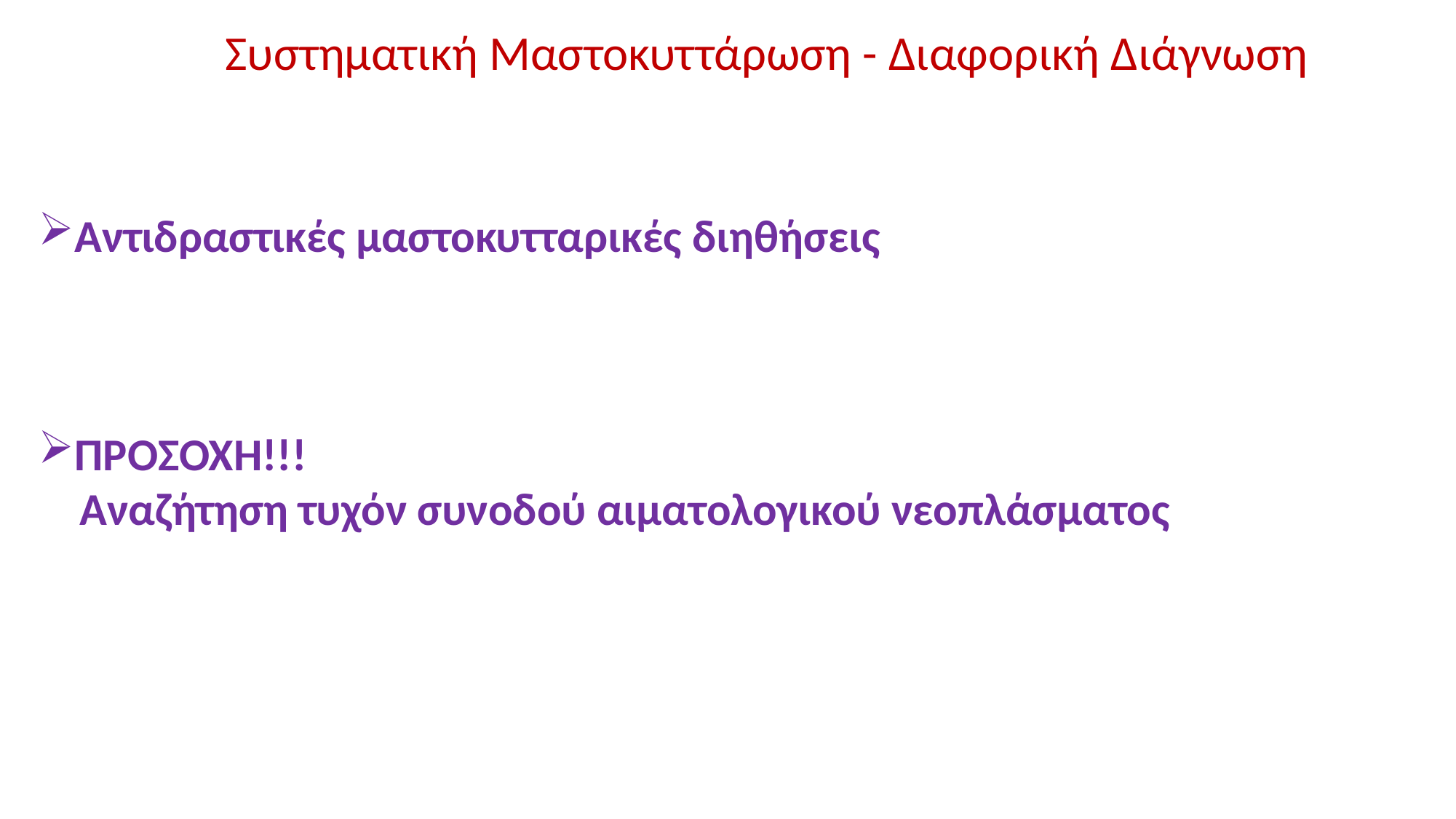

Συστηματική Μαστοκυττάρωση - Διαφορική Διάγνωση
Αντιδραστικές μαστοκυτταρικές διηθήσεις

ΠΡΟΣΟΧΗ!!!
    Αναζήτηση τυχόν συνοδού αιματολογικού νεοπλάσματος